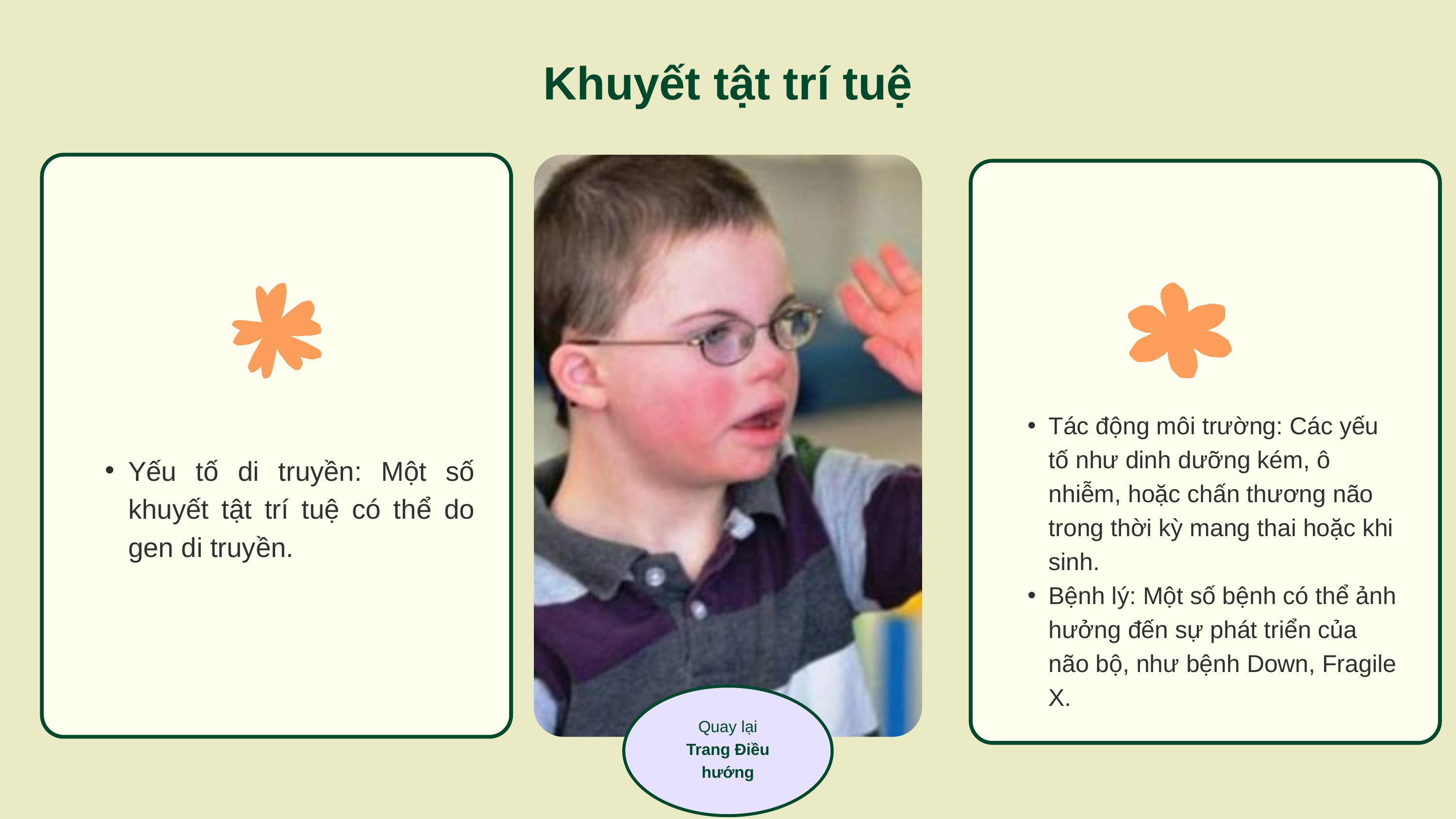

Khuyết tật trí tuệ

Tác động môi trường: Các yếu tố như dinh dưỡng kém, ô nhiễm, hoặc chấn thương não trong thời kỳ mang thai hoặc khi sinh.
Bệnh lý: Một số bệnh có thể ảnh hưởng đến sự phát triển của não bộ, như bệnh Down, Fragile X.
Yếu tố di truyền: Một số khuyết tật trí tuệ có thể do gen di truyền.

Quay lại
Trang Điều hướng